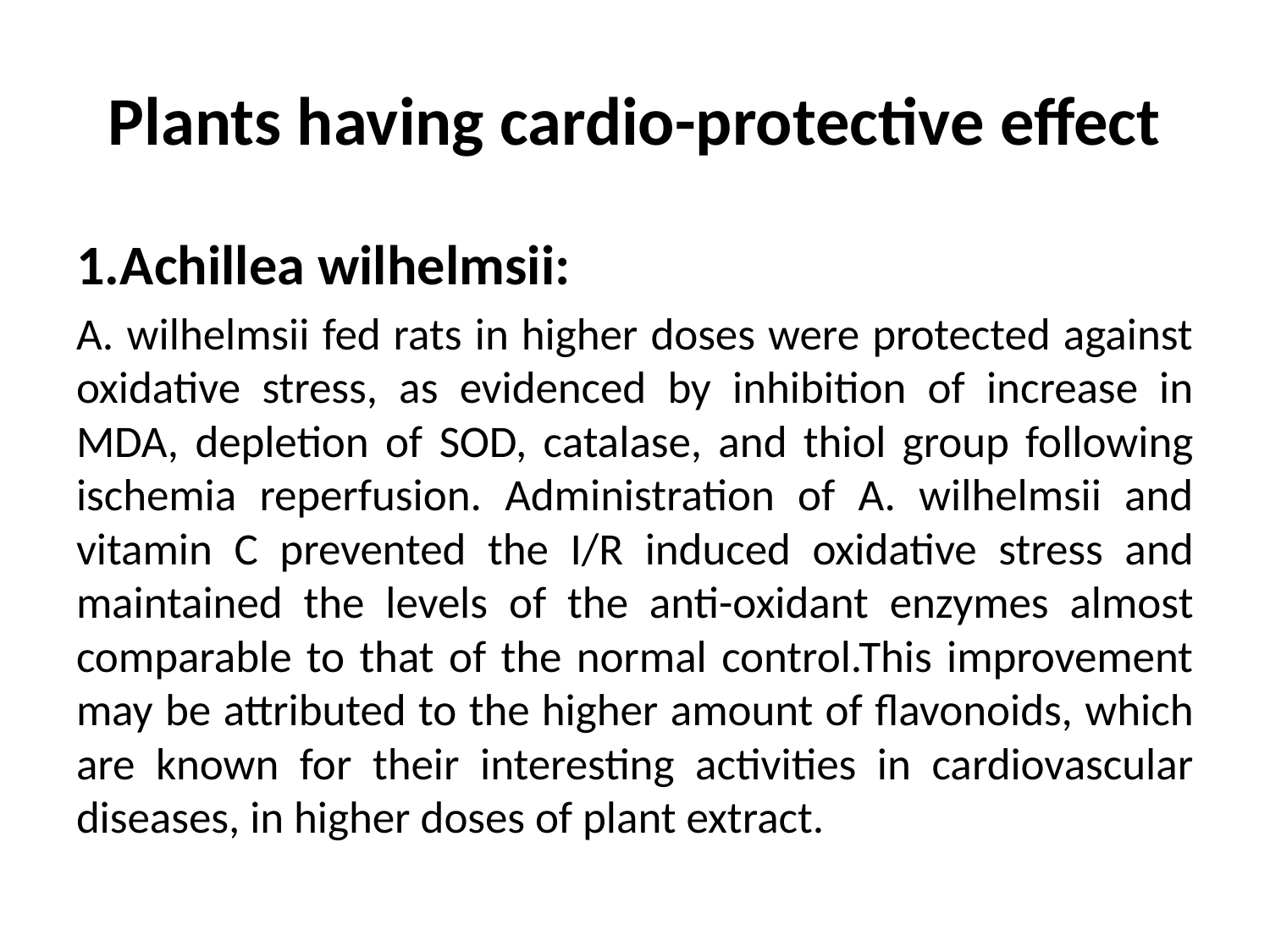

# Plants having cardio-protective effect
1.Achillea wilhelmsii:
A. wilhelmsii fed rats in higher doses were protected against oxidative stress, as evidenced by inhibition of increase in MDA, depletion of SOD, catalase, and thiol group following ischemia reperfusion. Administration of A. wilhelmsii and vitamin C prevented the I/R induced oxidative stress and maintained the levels of the anti-oxidant enzymes almost comparable to that of the normal control.This improvement may be attributed to the higher amount of flavonoids, which are known for their interesting activities in cardiovascular diseases, in higher doses of plant extract.